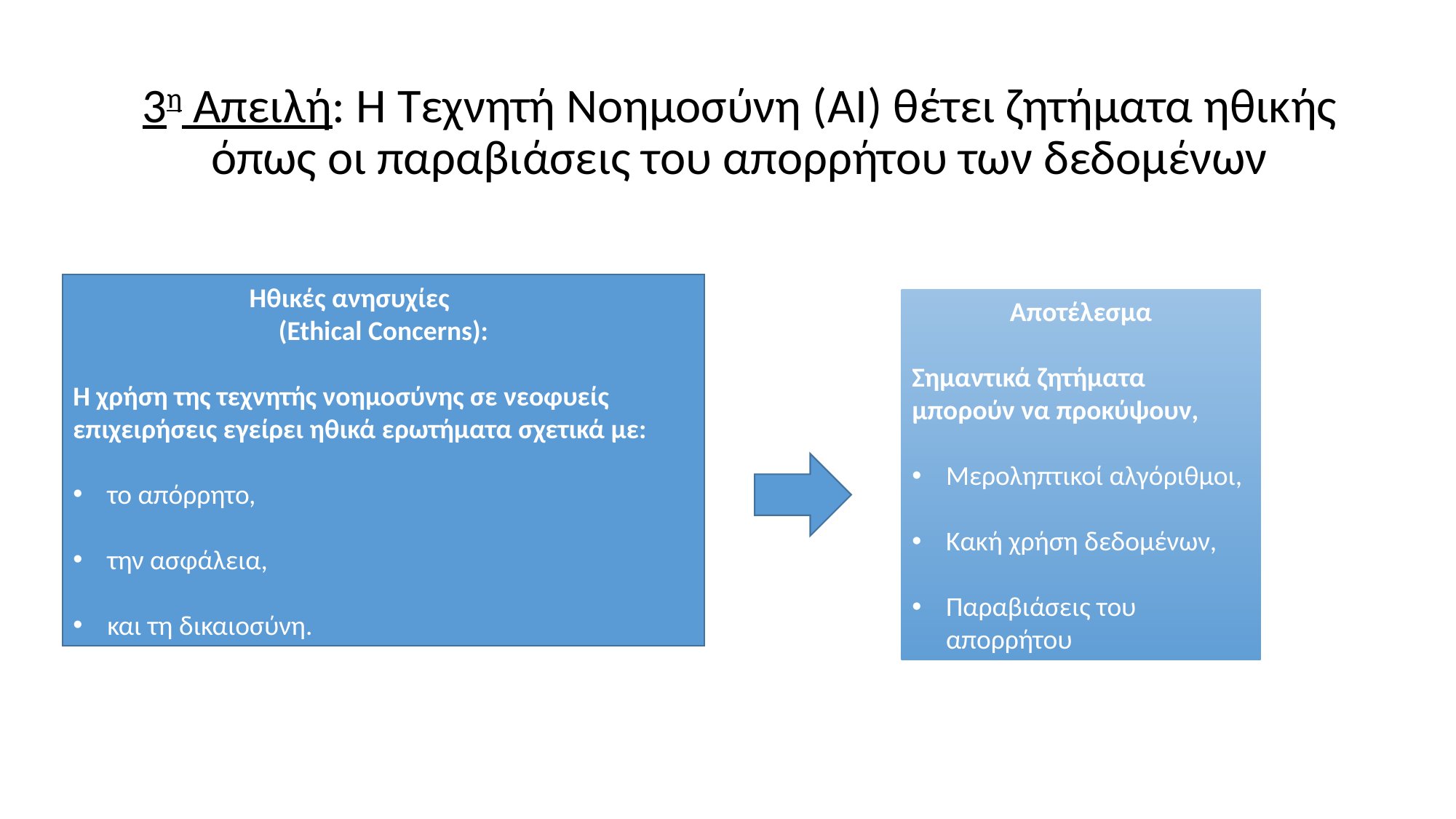

3η Απειλή: H Τεχνητή Νοημοσύνη (ΑΙ) θέτει ζητήματα ηθικής όπως οι παραβιάσεις του απορρήτου των δεδομένων
Ηθικές ανησυχίες
 (Ethical Concerns):

Η χρήση της τεχνητής νοημοσύνης σε νεοφυείς επιχειρήσεις εγείρει ηθικά ερωτήματα σχετικά με:

το απόρρητο,

την ασφάλεια,

και τη δικαιοσύνη.
Αποτέλεσμα

Σημαντικά ζητήματα μπορούν να προκύψουν,

Μεροληπτικοί αλγόριθμοι,

Κακή χρήση δεδομένων,

Παραβιάσεις του απορρήτου